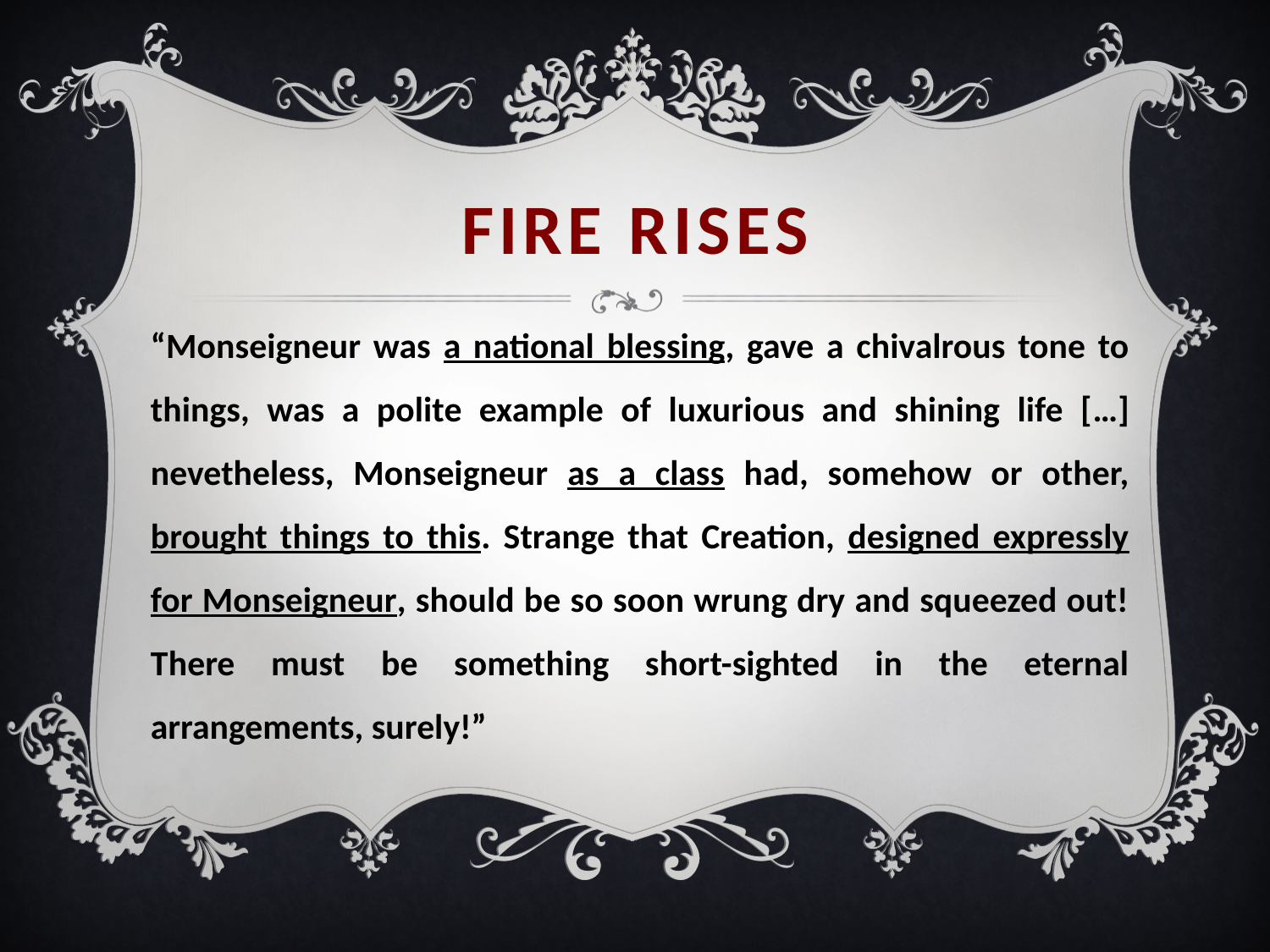

# Fire rises
“Monseigneur was a national blessing, gave a chivalrous tone to things, was a polite example of luxurious and shining life […] nevetheless, Monseigneur as a class had, somehow or other, brought things to this. Strange that Creation, designed expressly for Monseigneur, should be so soon wrung dry and squeezed out! There must be something short-sighted in the eternal arrangements, surely!”